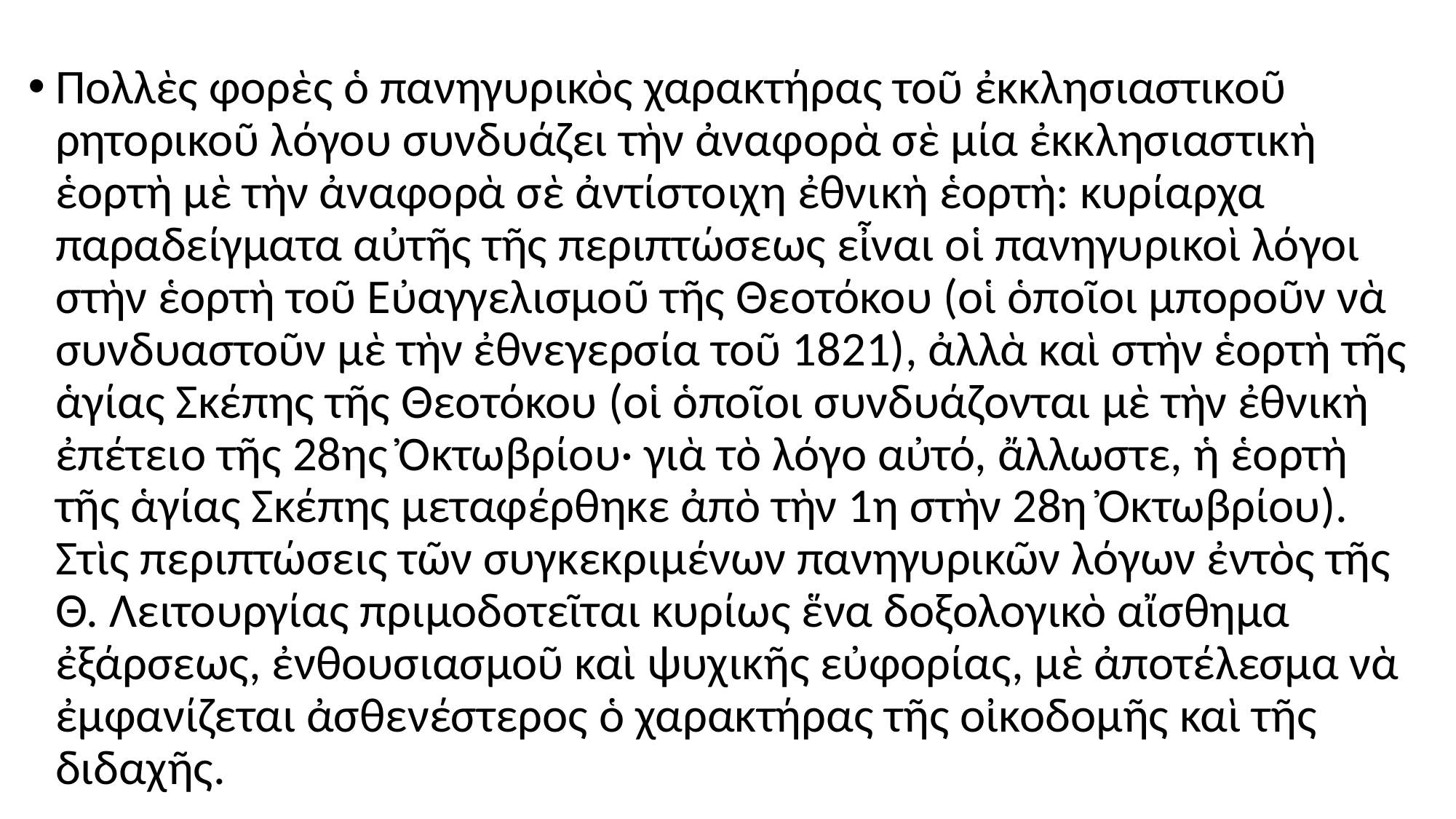

#
Πολλὲς φορὲς ὁ πανηγυρικὸς χαρακτήρας τοῦ ἐκκλησιαστικοῦ ρητορικοῦ λόγου συνδυάζει τὴν ἀναφορὰ σὲ μία ἐκκλησιαστικὴ ἑορτὴ μὲ τὴν ἀναφορὰ σὲ ἀντίστοιχη ἐθνικὴ ἑορτὴ: κυρίαρχα παραδείγματα αὐτῆς τῆς περιπτώσεως εἶναι οἱ πανηγυρικοὶ λόγοι στὴν ἑορτὴ τοῦ Εὐαγγελισμοῦ τῆς Θεοτόκου (οἱ ὁποῖοι μποροῦν νὰ συνδυαστοῦν μὲ τὴν ἐθνεγερσία τοῦ 1821), ἀλλὰ καὶ στὴν ἑορτὴ τῆς ἁγίας Σκέπης τῆς Θεοτόκου (οἱ ὁποῖοι συνδυάζονται μὲ τὴν ἐθνικὴ ἐπέτειο τῆς 28ης Ὀκτωβρίου· γιὰ τὸ λόγο αὐτό, ἄλλωστε, ἡ ἑορτὴ τῆς ἁγίας Σκέπης μεταφέρθηκε ἀπὸ τὴν 1η στὴν 28η Ὀκτωβρίου). Στὶς περιπτώσεις τῶν συγκεκριμένων πανηγυρικῶν λόγων ἐντὸς τῆς Θ. Λειτουργίας πριμοδοτεῖται κυρίως ἕνα δοξολογικὸ αἴσθημα ἐξάρσεως, ἐνθουσιασμοῦ καὶ ψυχικῆς εὐφορίας, μὲ ἀποτέλεσμα νὰ ἐμφανίζεται ἀσθενέστερος ὁ χαρακτήρας τῆς οἰκοδομῆς καὶ τῆς διδαχῆς.